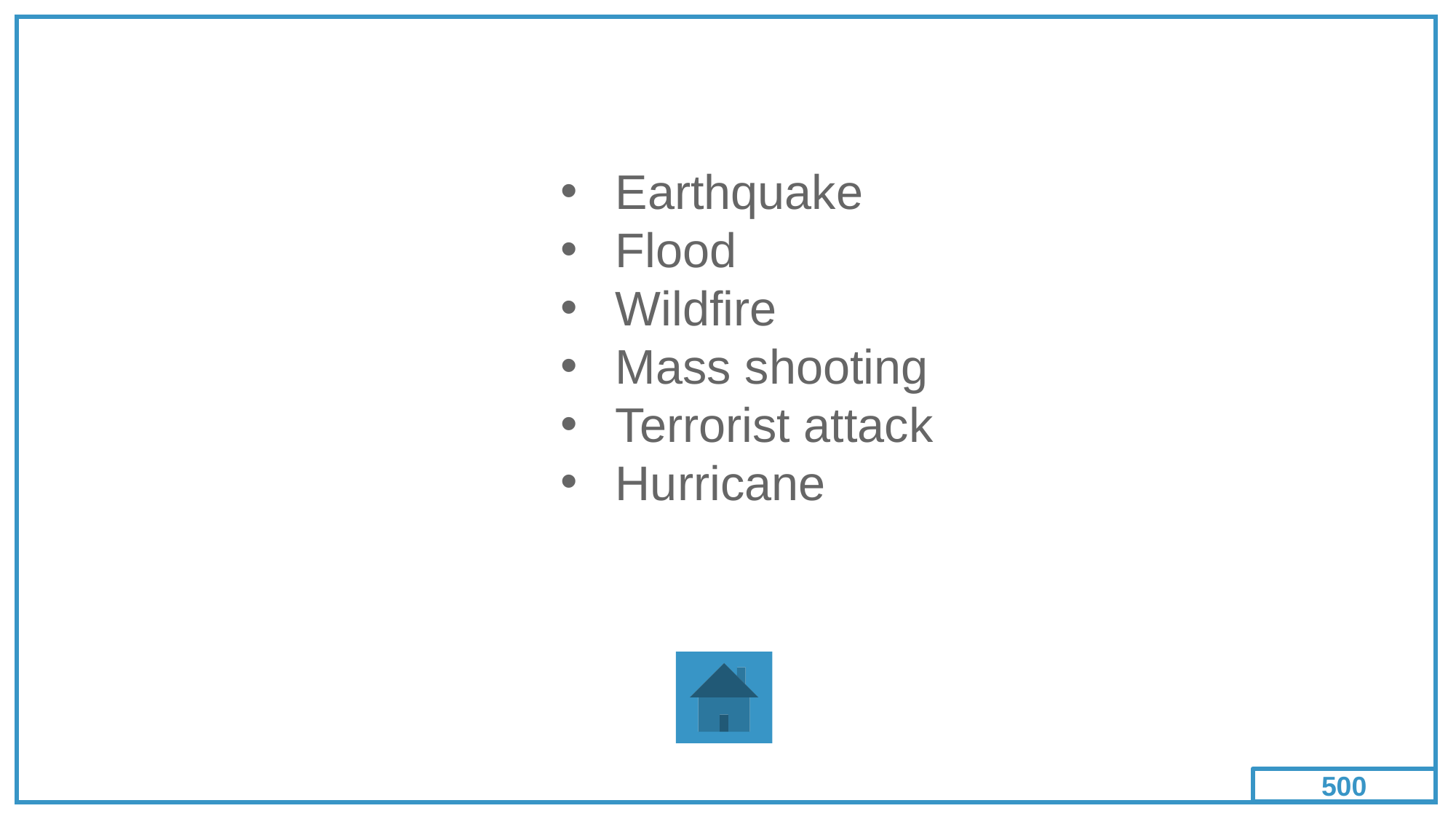

500
Earthquake
Flood
Wildfire
Mass shooting
Terrorist attack
Hurricane